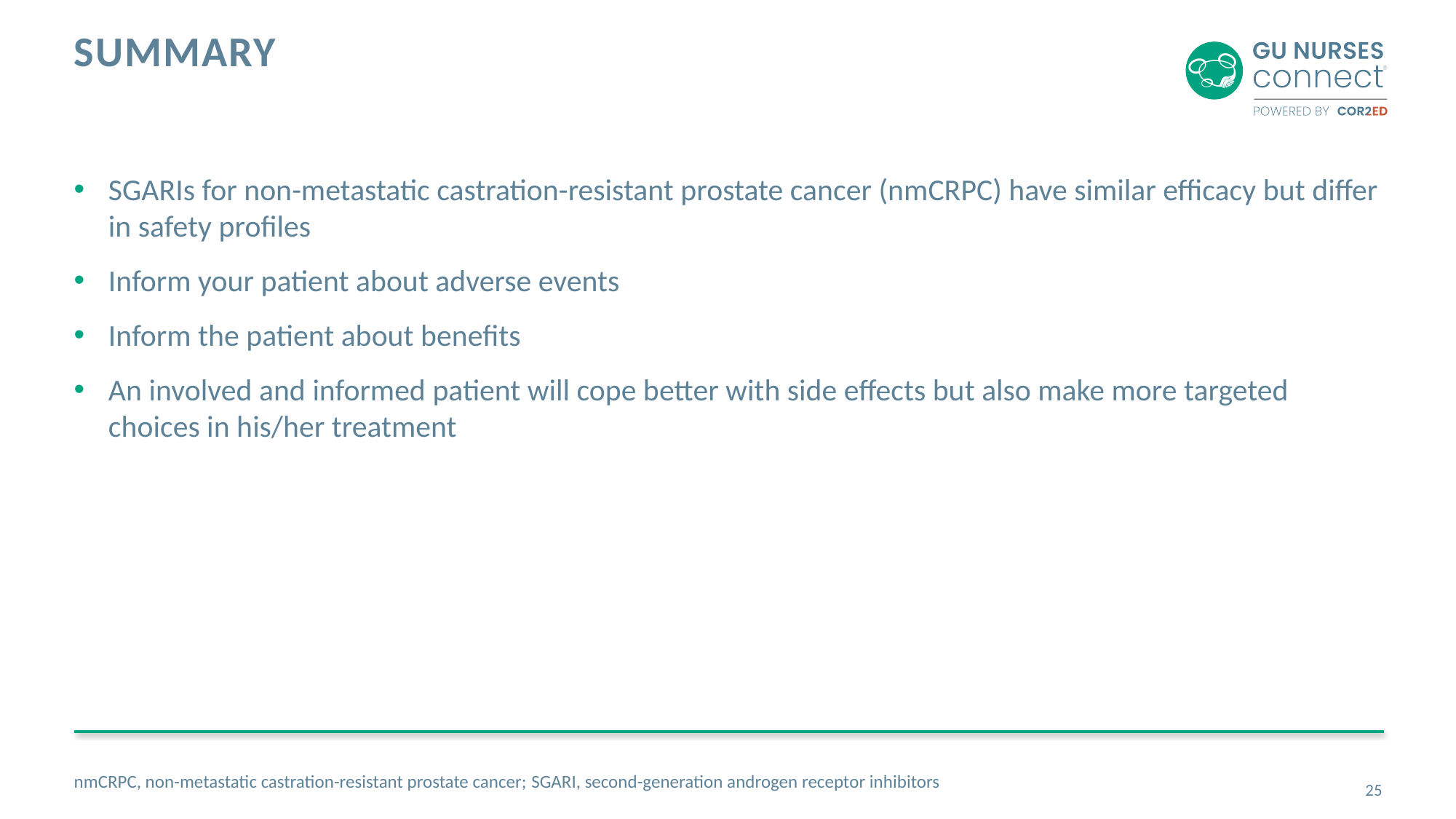

# Summary
SGARIs for non-metastatic castration-resistant prostate cancer (nmCRPC) have similar efficacy but differ in safety profiles
Inform your patient about adverse events
Inform the patient about benefits
An involved and informed patient will cope better with side effects but also make more targeted choices in his/her treatment
nmCRPC, non-metastatic castration-resistant prostate cancer; SGARI, second-generation androgen receptor inhibitors
25